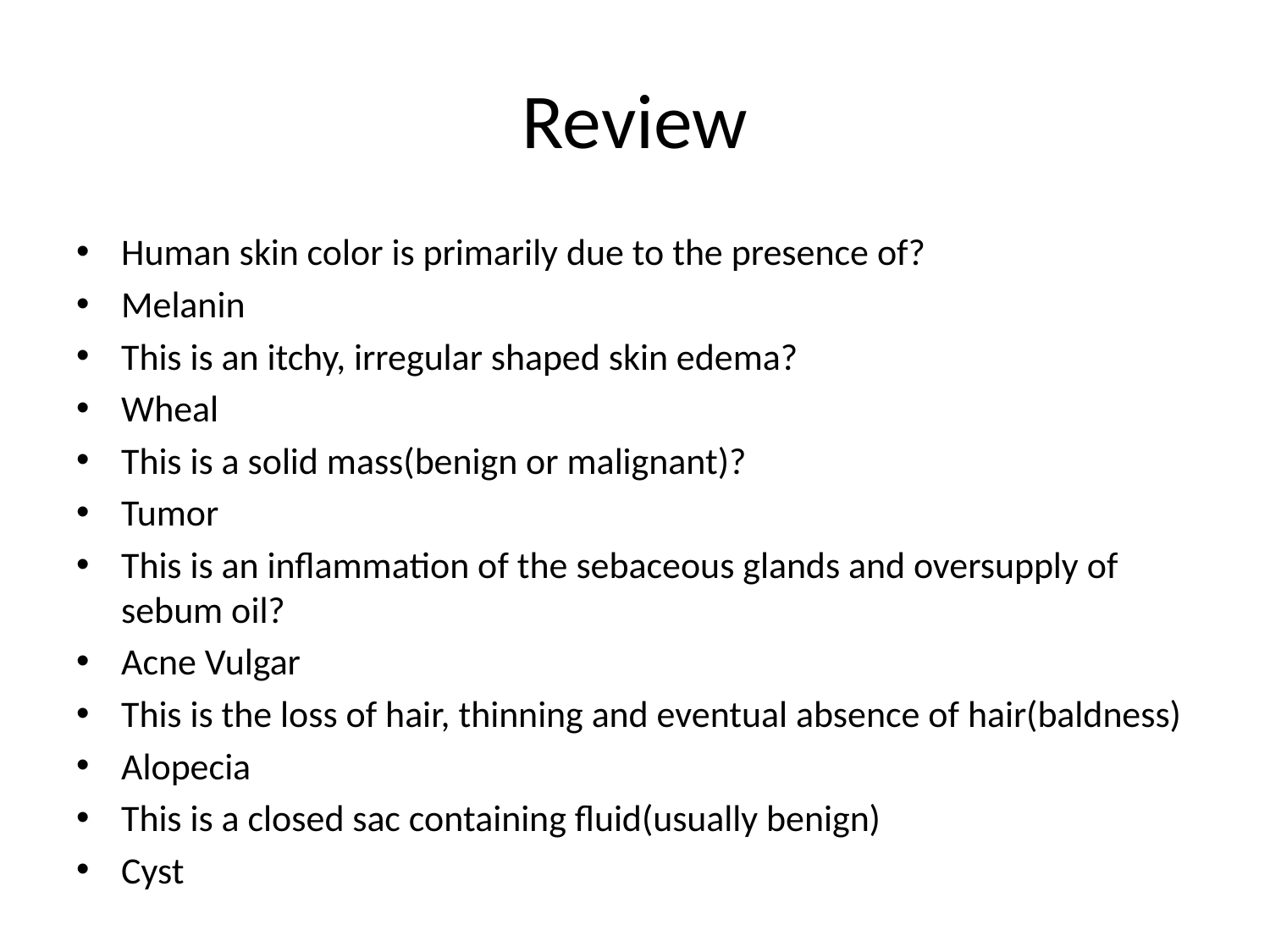

# Review
Human skin color is primarily due to the presence of?
Melanin
This is an itchy, irregular shaped skin edema?
Wheal
This is a solid mass(benign or malignant)?
Tumor
This is an inflammation of the sebaceous glands and oversupply of sebum oil?
Acne Vulgar
This is the loss of hair, thinning and eventual absence of hair(baldness)
Alopecia
This is a closed sac containing fluid(usually benign)
Cyst